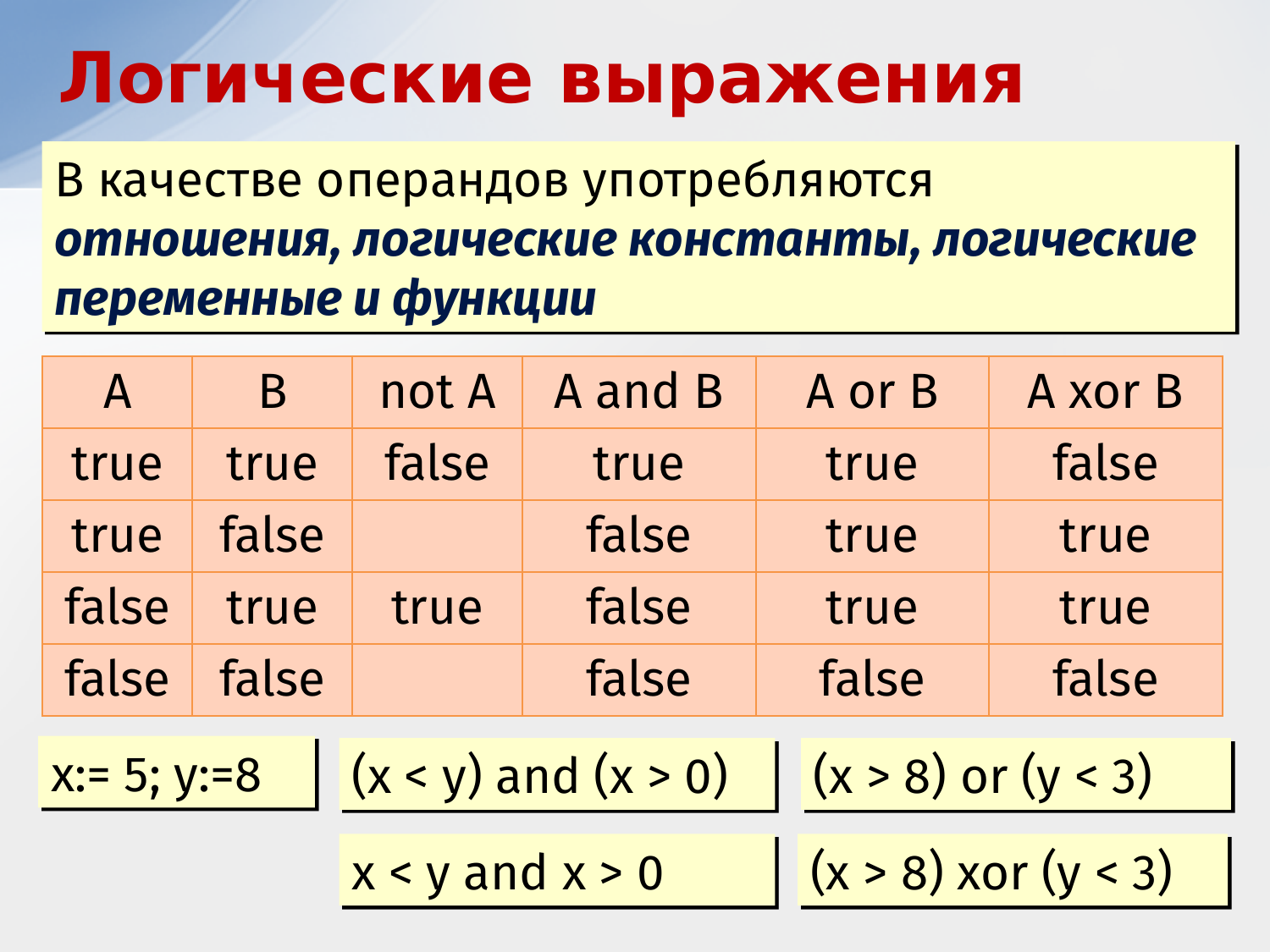

Логические выражения
В качестве операндов употребляются отношения, логические константы, логические переменные и функции
| A | B | not A | A and B | A or B | A xor B |
| --- | --- | --- | --- | --- | --- |
| true | true | false | true | true | false |
| true | false |  | false | true | true |
| false | true | true | false | true | true |
| false | false |  | false | false | false |
x:= 5; y:=8
(x < y) and (x > 0)
(x > 8) or (y < 3)
x < y and x > 0
(x > 8) xor (y < 3)